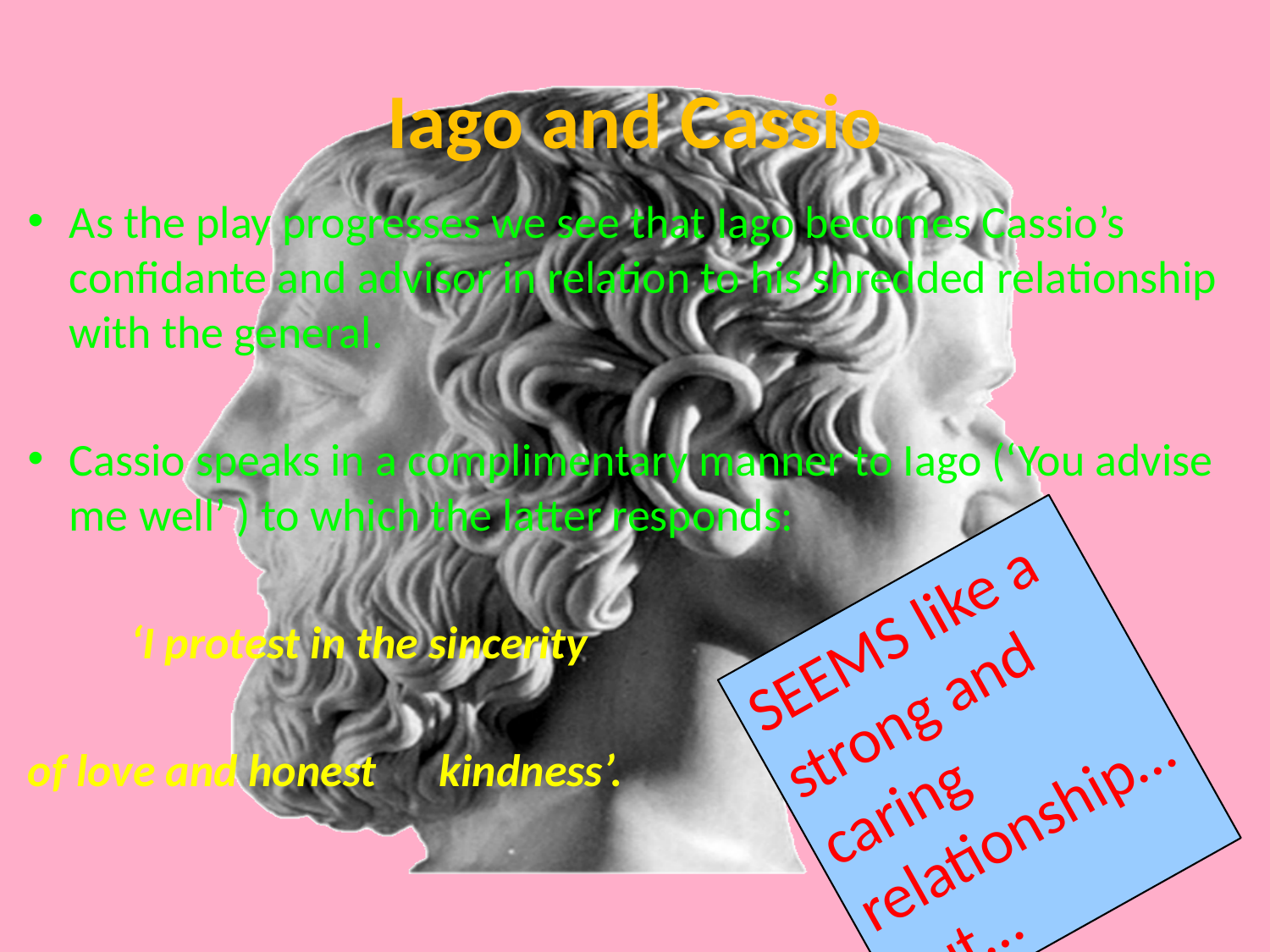

# Iago and Cassio
As the play progresses we see that Iago becomes Cassio’s confidante and advisor in relation to his shredded relationship with the general.

Cassio speaks in a complimentary manner to Iago (‘You advise me well’ ) to which the latter responds:

	‘I protest in the sincerity

of love and honest 	kindness’.

SEEMS like a strong and caring relationship… but…